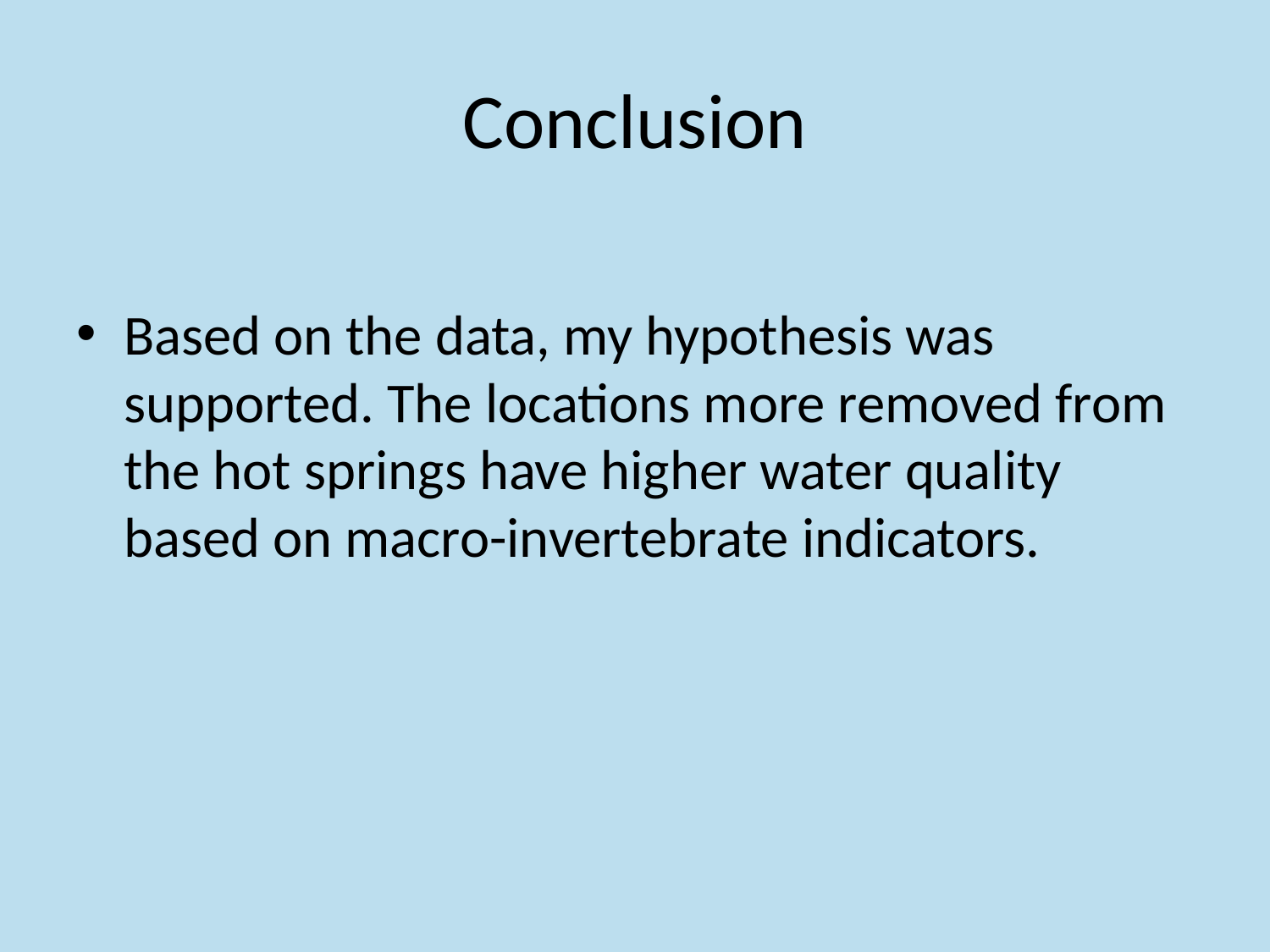

# Conclusion
Based on the data, my hypothesis was supported. The locations more removed from the hot springs have higher water quality based on macro-invertebrate indicators.